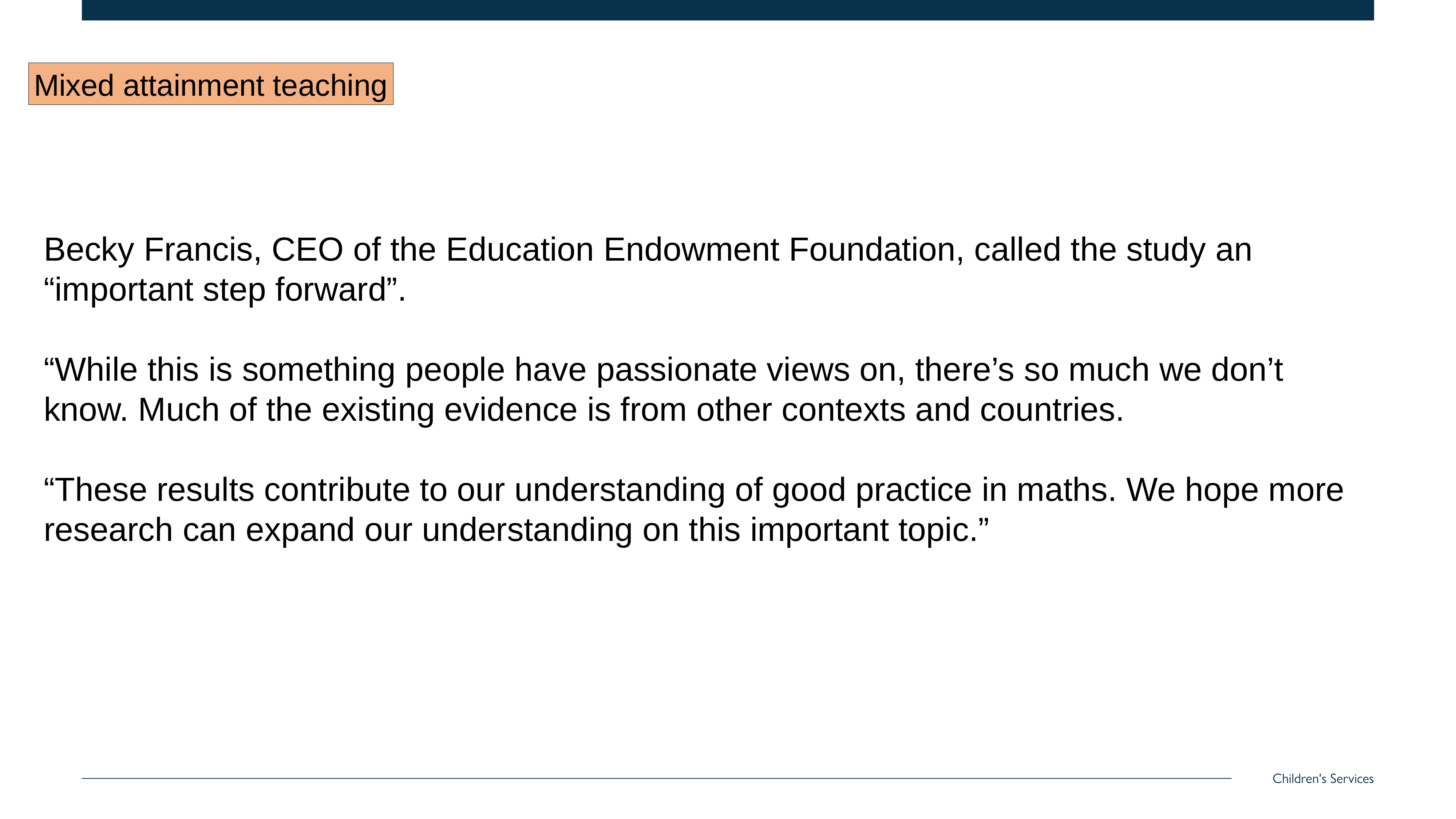

Mixed attainment teaching
Becky Francis, CEO of the Education Endowment Foundation, called the study an “important step forward”.

“While this is something people have passionate views on, there’s so much we don’t know. Much of the existing evidence is from other contexts and countries.

“These results contribute to our understanding of good practice in maths. We hope more research can expand our understanding on this important topic.”